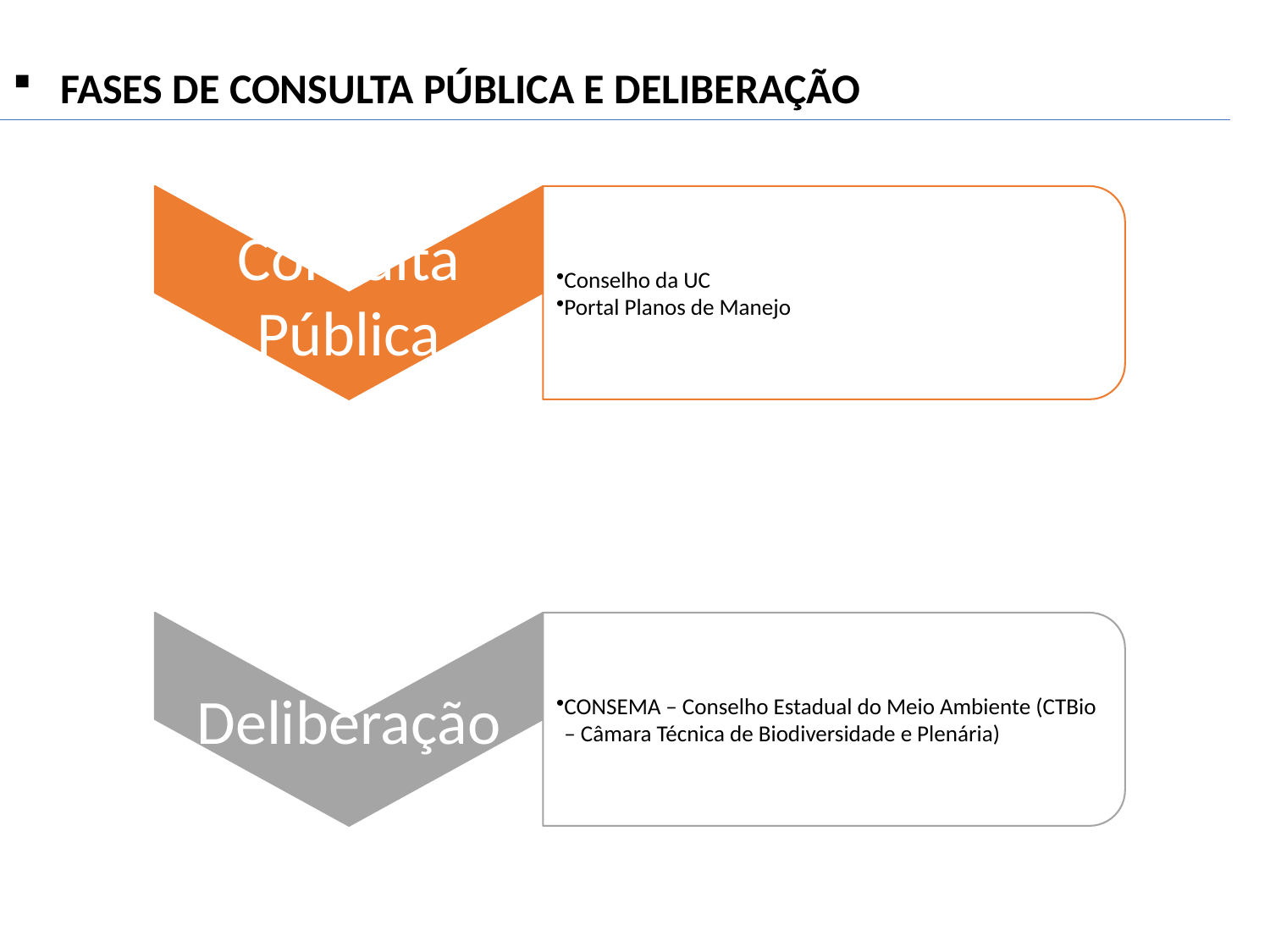

FASES DE CONSULTA PÚBLICA E DELIBERAÇÃO
Conselho da UC
Deliberação
CONSEMA – Conselho Estadual do Meio Ambiente (CTBio – Câmara Técnica de Biodiversidade e Plenária)
Consulta Pública
Portal Planos de Manejo